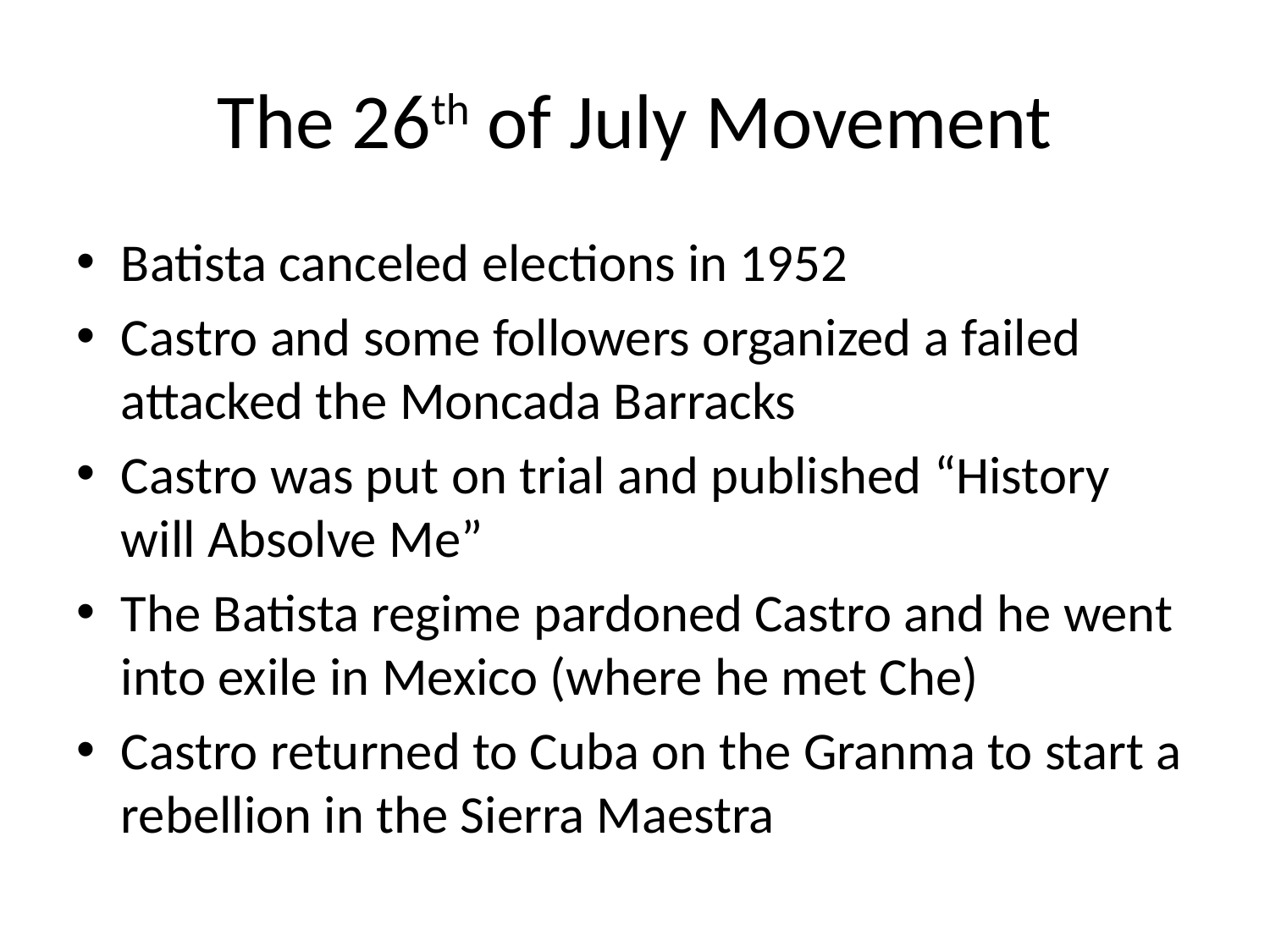

# The 26th of July Movement
Batista canceled elections in 1952
Castro and some followers organized a failed attacked the Moncada Barracks
Castro was put on trial and published “History will Absolve Me”
The Batista regime pardoned Castro and he went into exile in Mexico (where he met Che)
Castro returned to Cuba on the Granma to start a rebellion in the Sierra Maestra